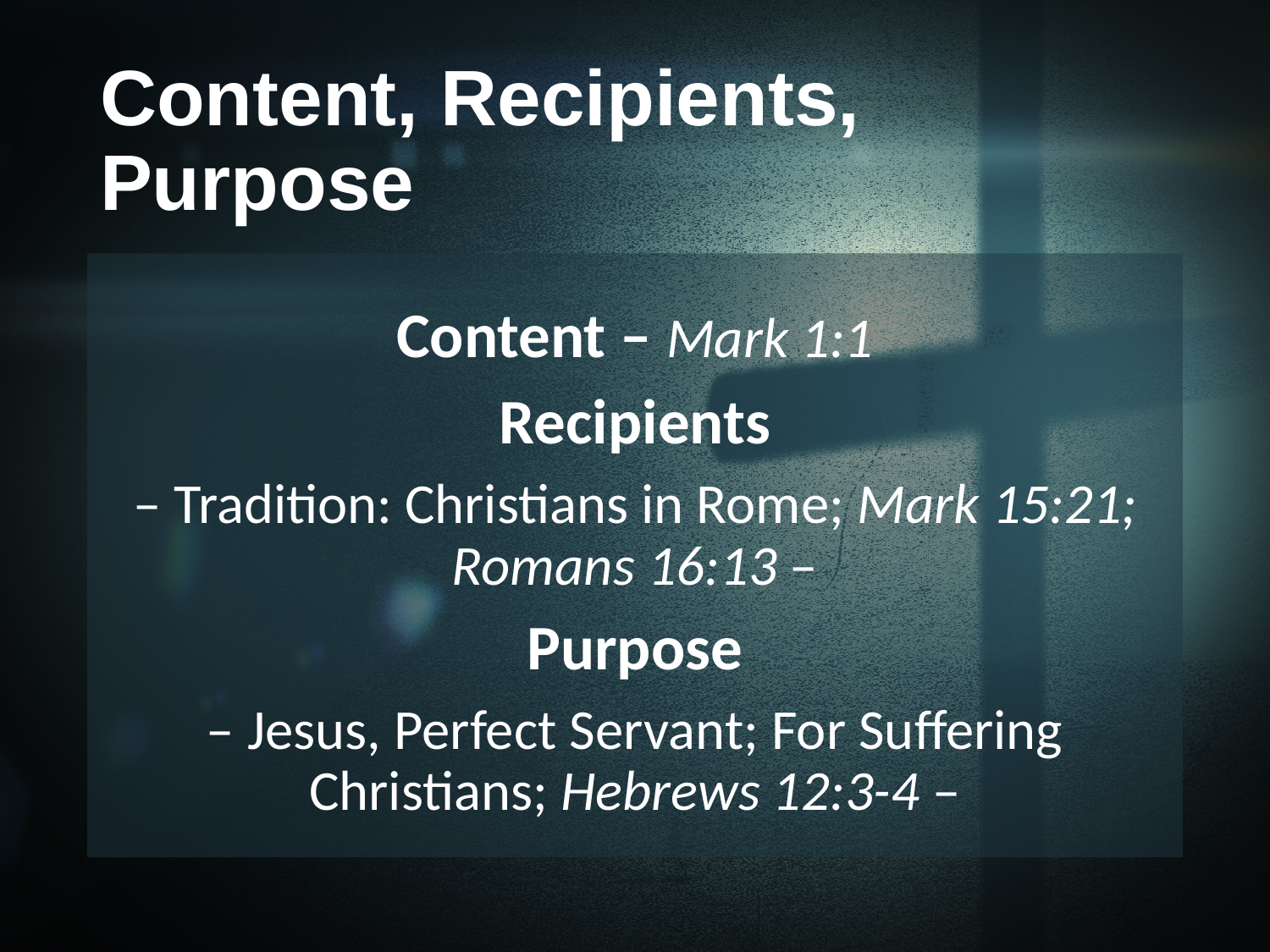

# Content, Recipients, Purpose

Content – Mark 1:1
Recipients
– Tradition: Christians in Rome; Mark 15:21; Romans 16:13 –
Purpose
– Jesus, Perfect Servant; For Suffering Christians; Hebrews 12:3-4 –